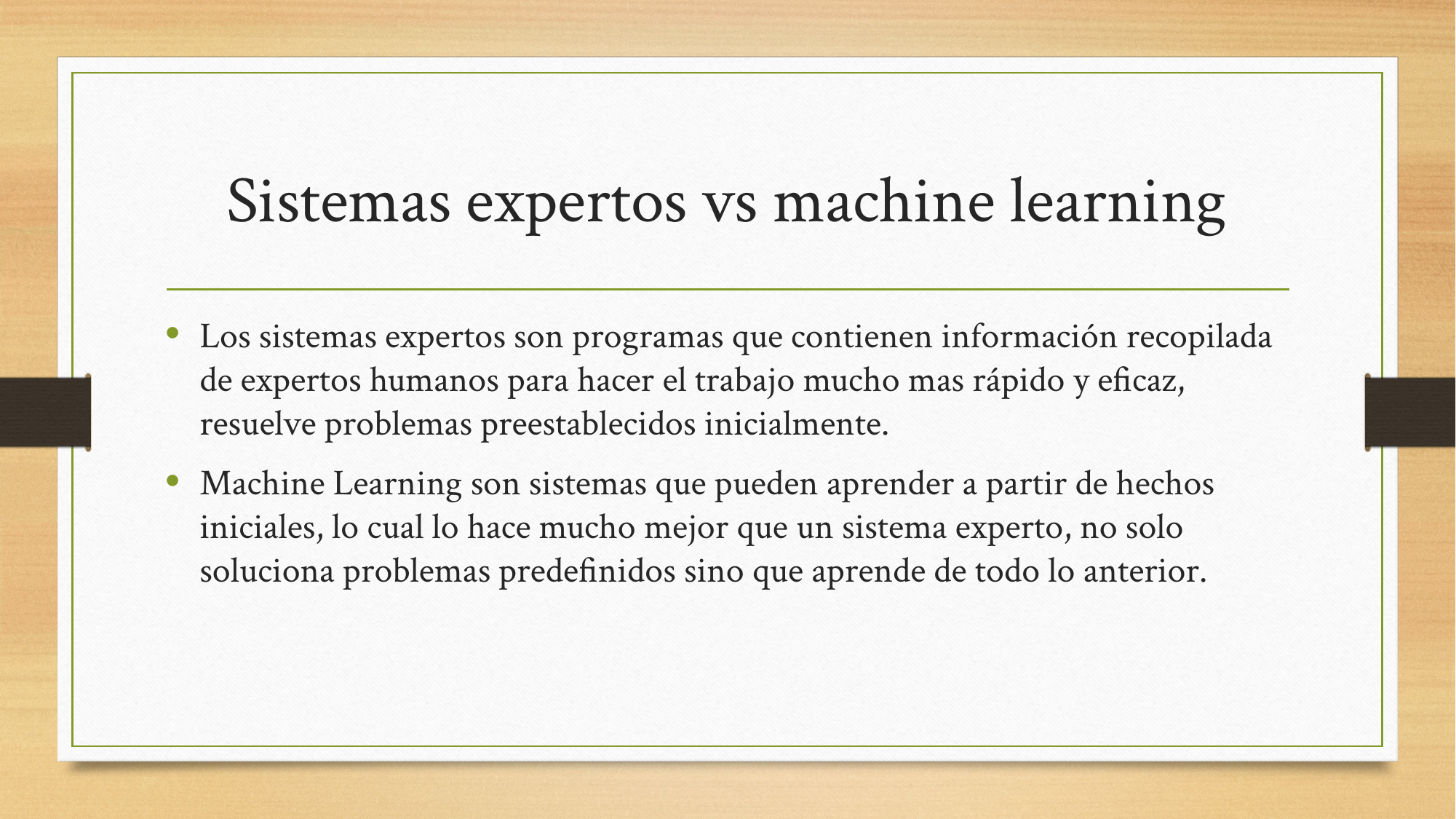

# Sistemas expertos vs machine learning
Los sistemas expertos son programas que contienen información recopilada de expertos humanos para hacer el trabajo mucho mas rápido y eficaz, resuelve problemas preestablecidos inicialmente.
Machine Learning son sistemas que pueden aprender a partir de hechos iniciales, lo cual lo hace mucho mejor que un sistema experto, no solo soluciona problemas predefinidos sino que aprende de todo lo anterior.